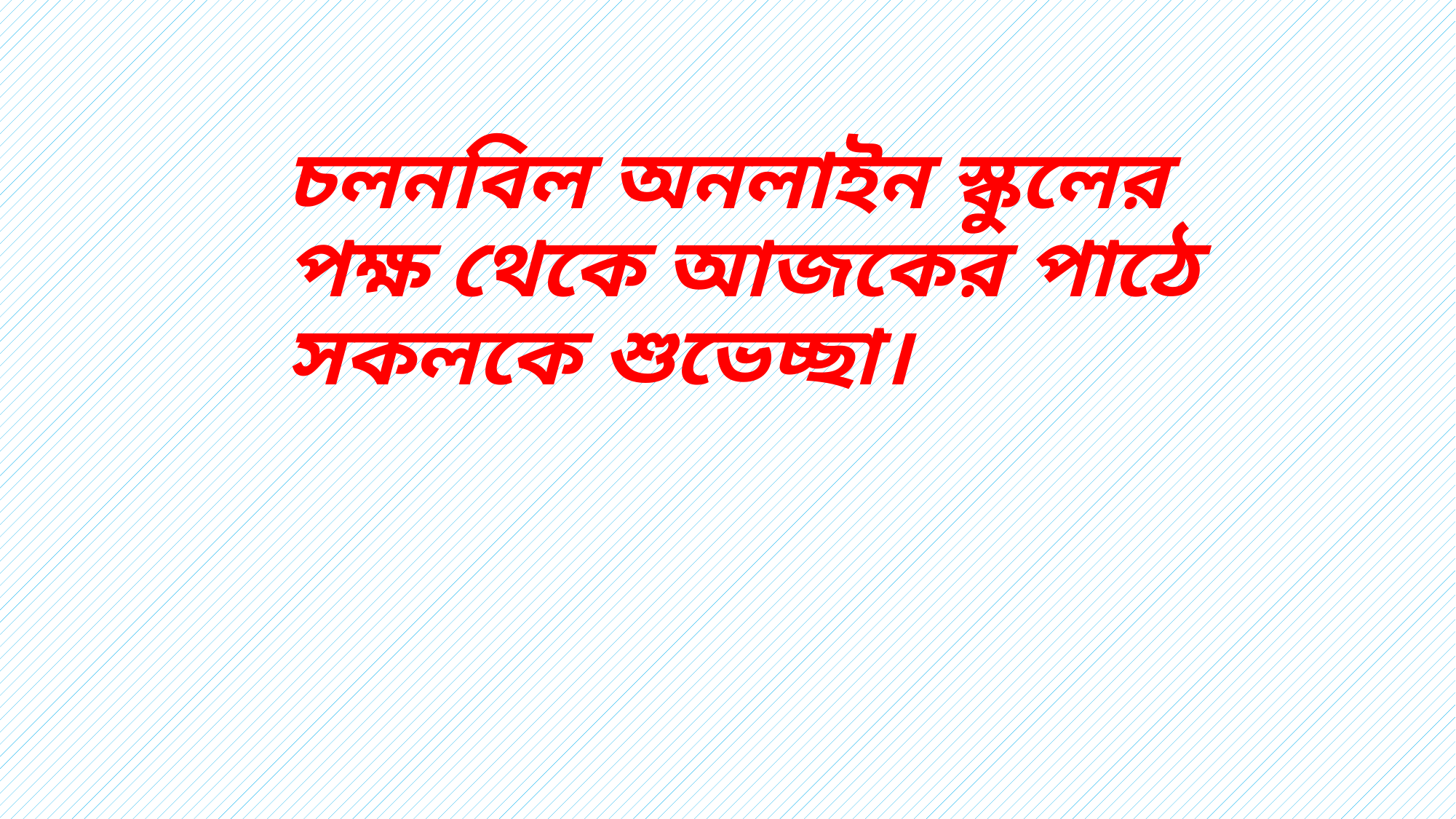

# চলনবিল অনলাইন স্কুলের পক্ষ থেকে আজকের পাঠে সকলকে শুভেচ্ছা।